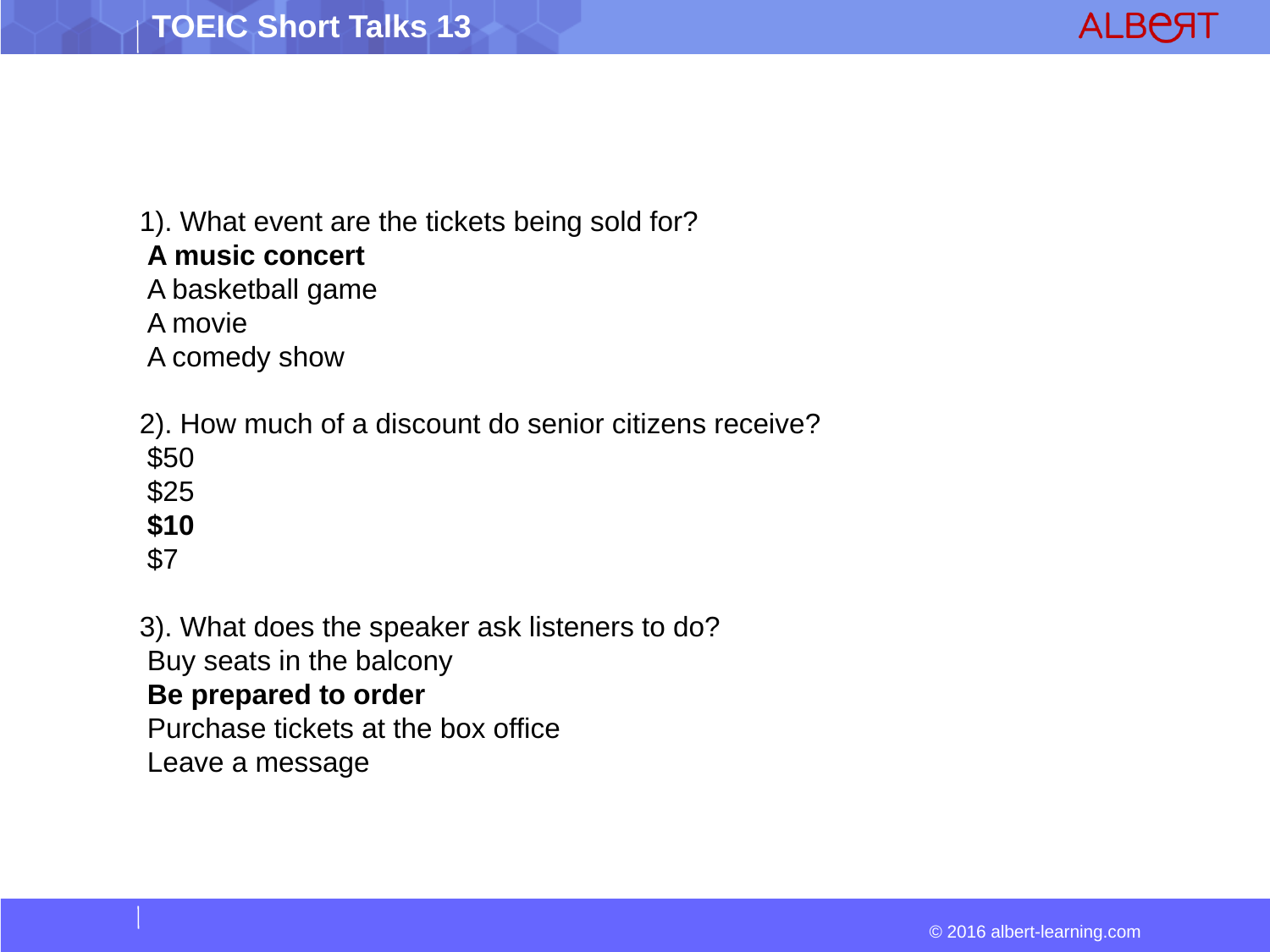

1). What event are the tickets being sold for?
 A music concert
 A basketball game
 A movie
 A comedy show
2). How much of a discount do senior citizens receive?
 $50
 $25
 $10
 $7
3). What does the speaker ask listeners to do?
 Buy seats in the balcony
 Be prepared to order
 Purchase tickets at the box office
 Leave a message